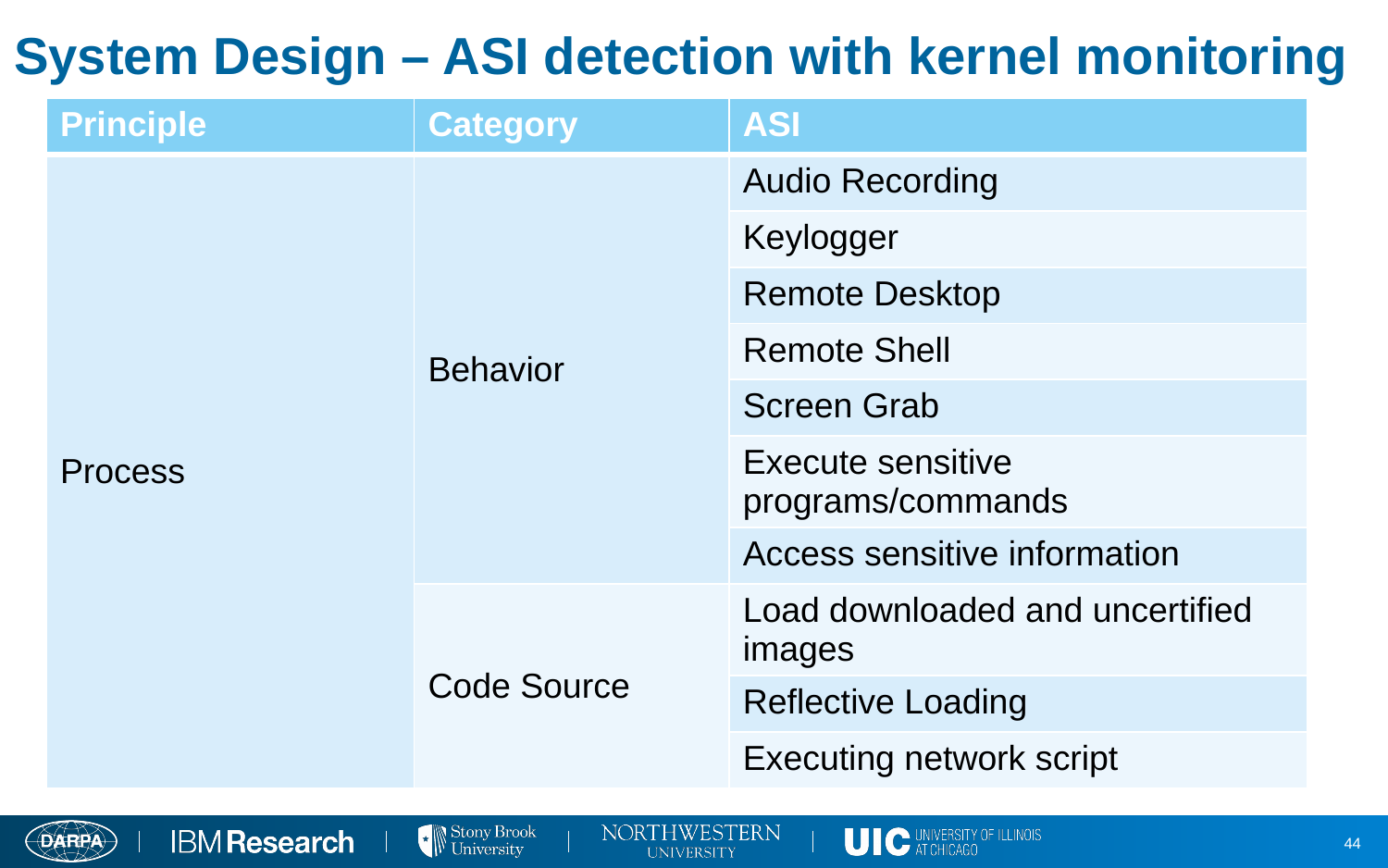

# System Design – ASI detection with kernel monitoring
| Principle | Category | ASI |
| --- | --- | --- |
| Process | Behavior | Audio Recording |
|  |  | Keylogger |
|  |  | Remote Desktop |
|  |  | Remote Shell |
|  |  | Screen Grab |
|  |  | Execute sensitive programs/commands |
|  |  | Access sensitive information |
|  | Code Source | Load downloaded and uncertified images |
|  |  | Reflective Loading |
|  |  | Executing network script |